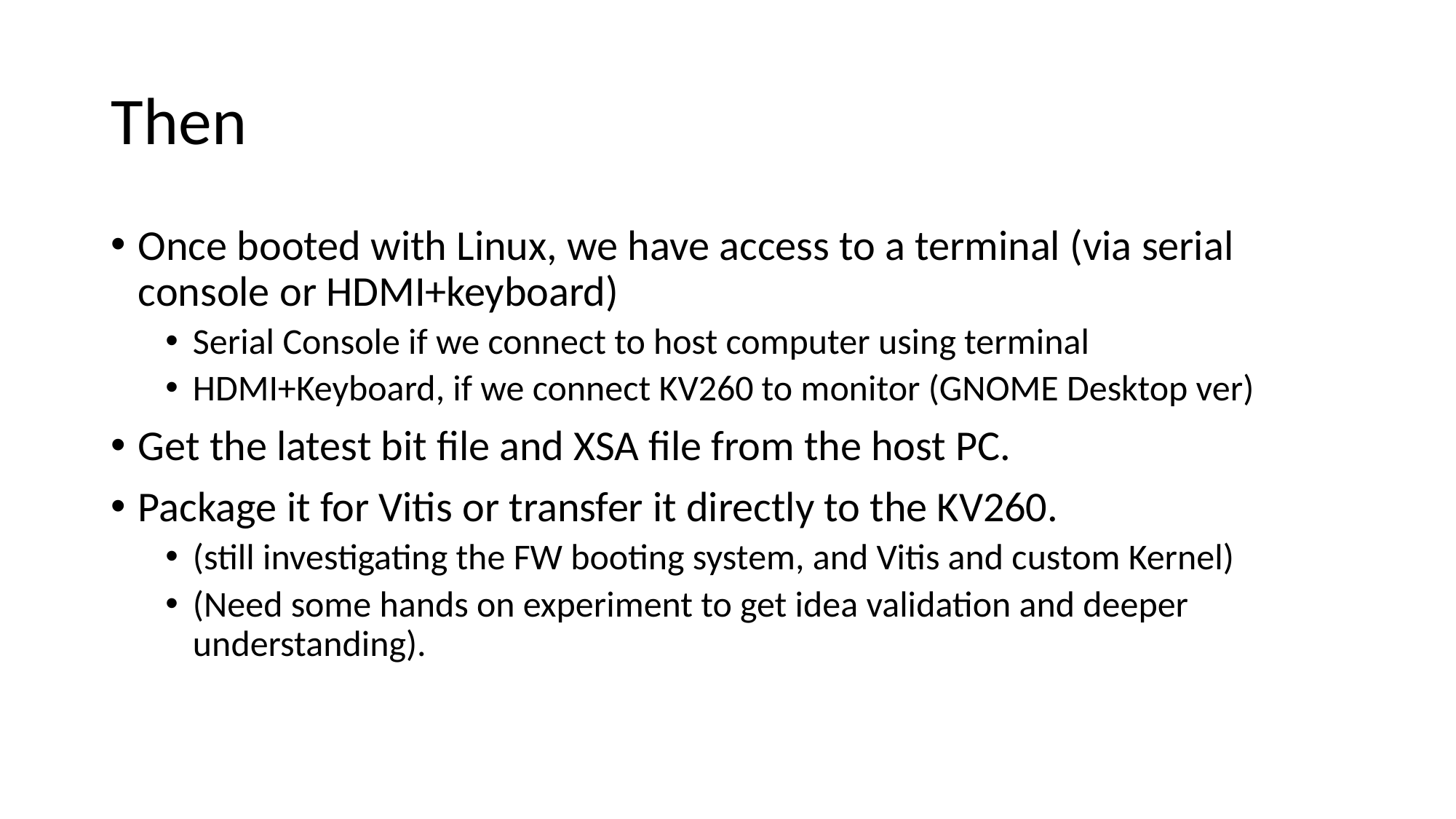

# Then
Once booted with Linux, we have access to a terminal (via serial console or HDMI+keyboard)
Serial Console if we connect to host computer using terminal
HDMI+Keyboard, if we connect KV260 to monitor (GNOME Desktop ver)
Get the latest bit file and XSA file from the host PC.
Package it for Vitis or transfer it directly to the KV260.
(still investigating the FW booting system, and Vitis and custom Kernel)
(Need some hands on experiment to get idea validation and deeper understanding).